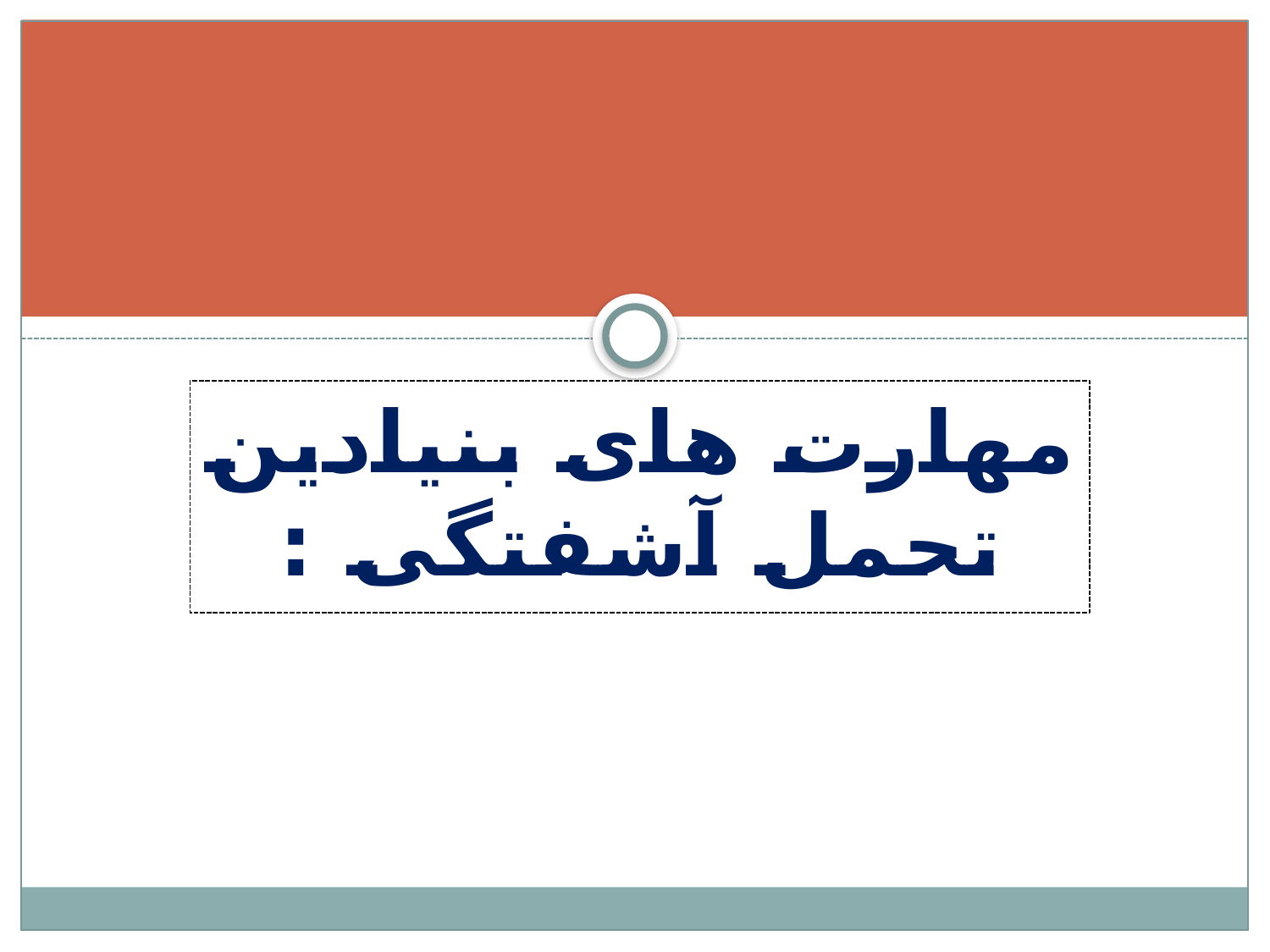

#
مهارت های بنیادین تحمل آشفتگی :